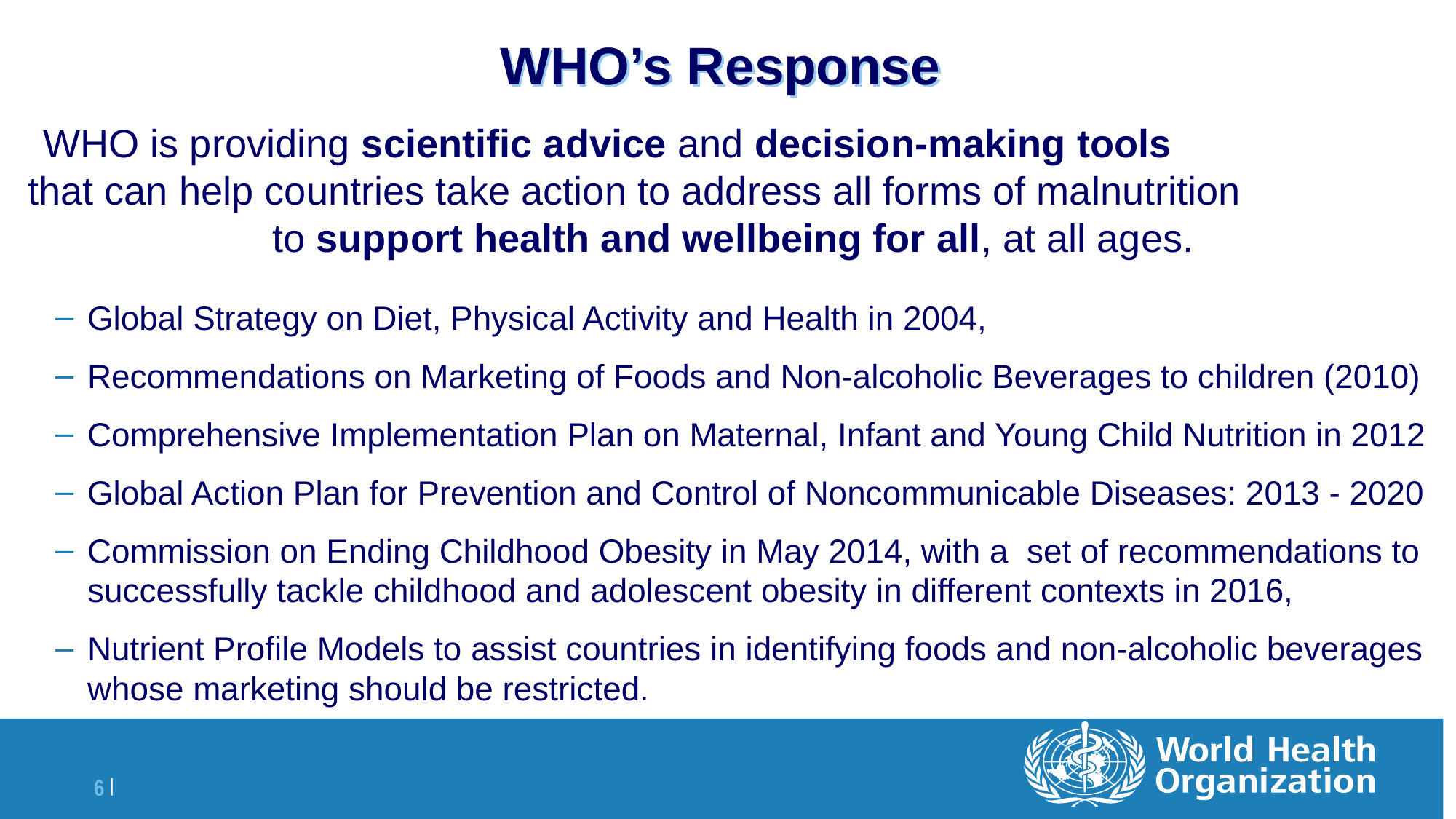

# WHO’s Response
WHO is providing scientific advice and decision-making tools                       that can help countries take action to address all forms of malnutrition                   to support health and wellbeing for all, at all ages.
Global Strategy on Diet, Physical Activity and Health in 2004,
Recommendations on Marketing of Foods and Non-alcoholic Beverages to children (2010)
Comprehensive Implementation Plan on Maternal, Infant and Young Child Nutrition in 2012
Global Action Plan for Prevention and Control of Noncommunicable Diseases: 2013 - 2020
Commission on Ending Childhood Obesity in May 2014, with a  set of recommendations to successfully tackle childhood and adolescent obesity in different contexts in 2016,
Nutrient Profile Models to assist countries in identifying foods and non-alcoholic beverages whose marketing should be restricted.